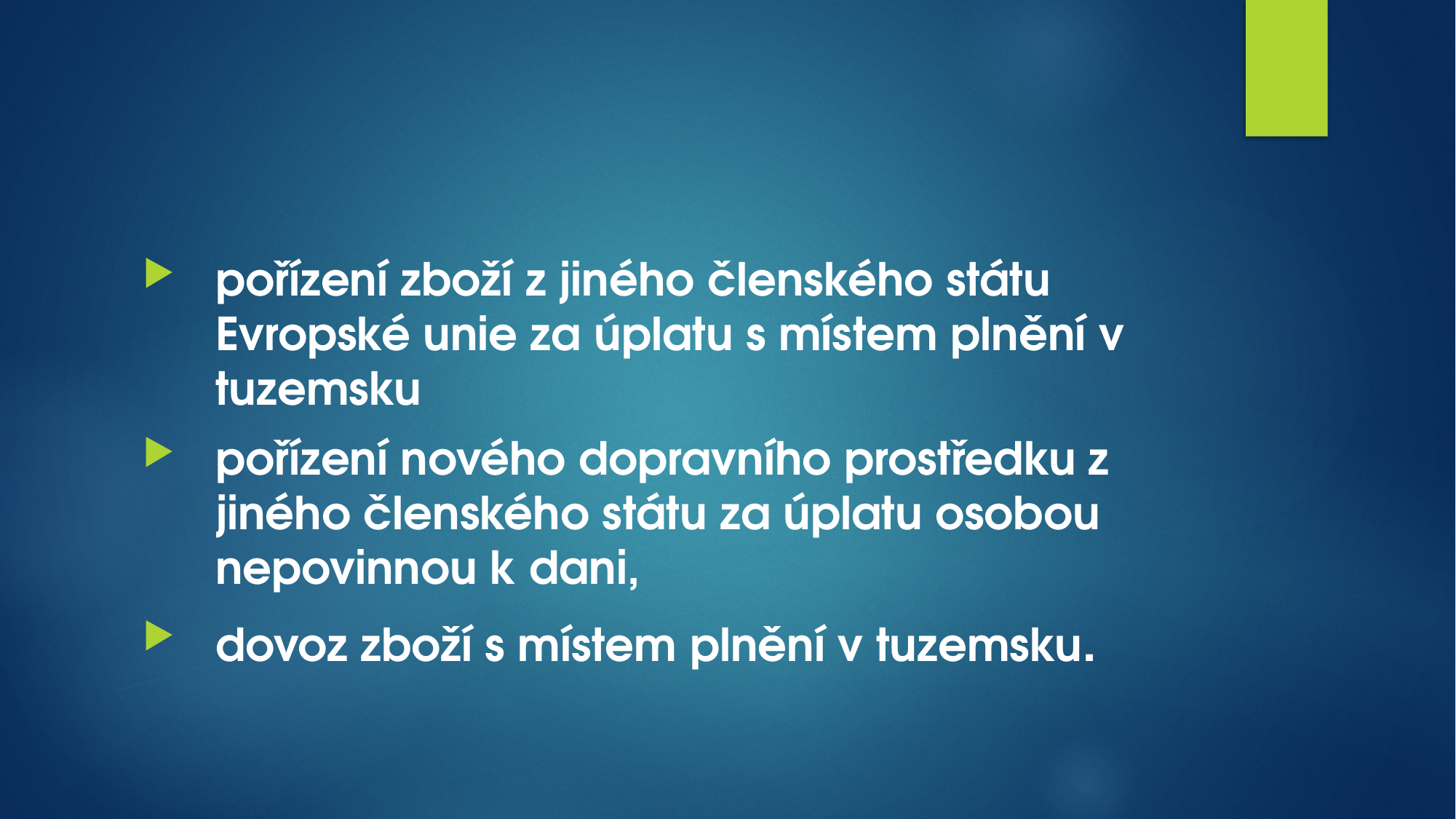

pořízení zboží z jiného členského státu Evropské unie za úplatu s místem plnění v tuzemsku
pořízení nového dopravního prostředku z jiného členského státu za úplatu osobou nepovinnou k dani,
dovoz zboží s místem plnění v tuzemsku.